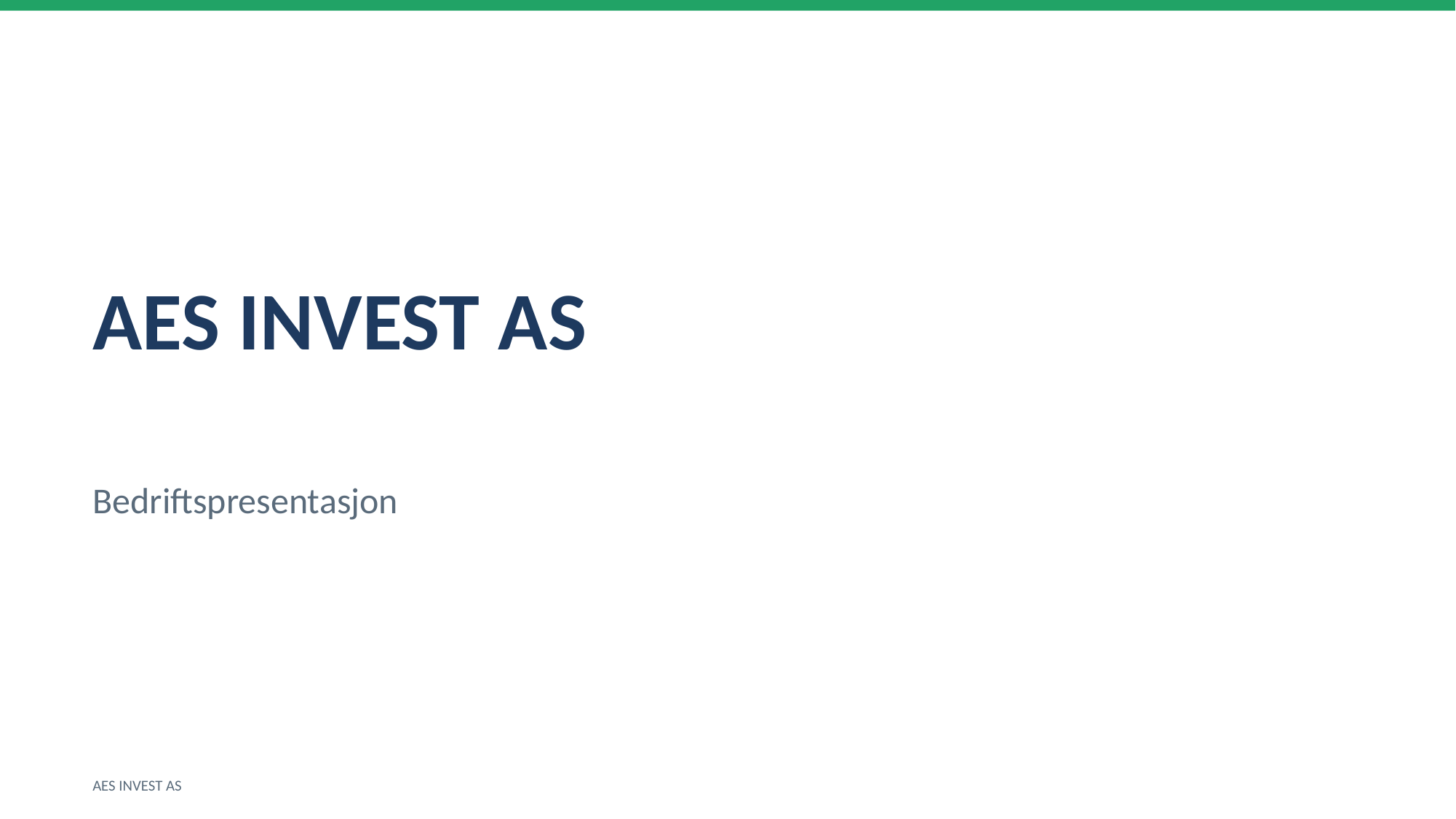

AES INVEST AS
Bedriftspresentasjon
AES INVEST AS